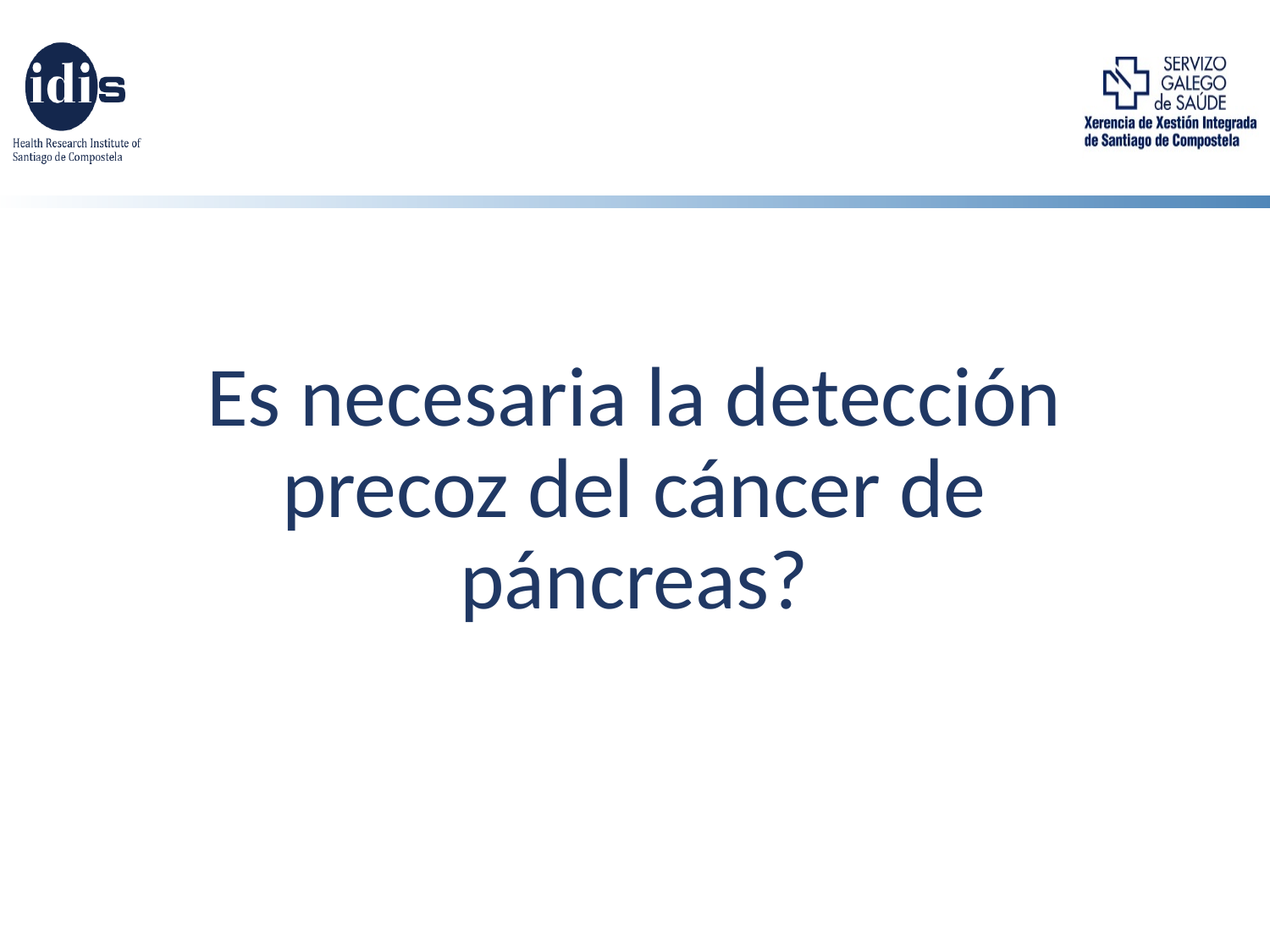

# Es necesaria la detección precoz del cáncer de páncreas?